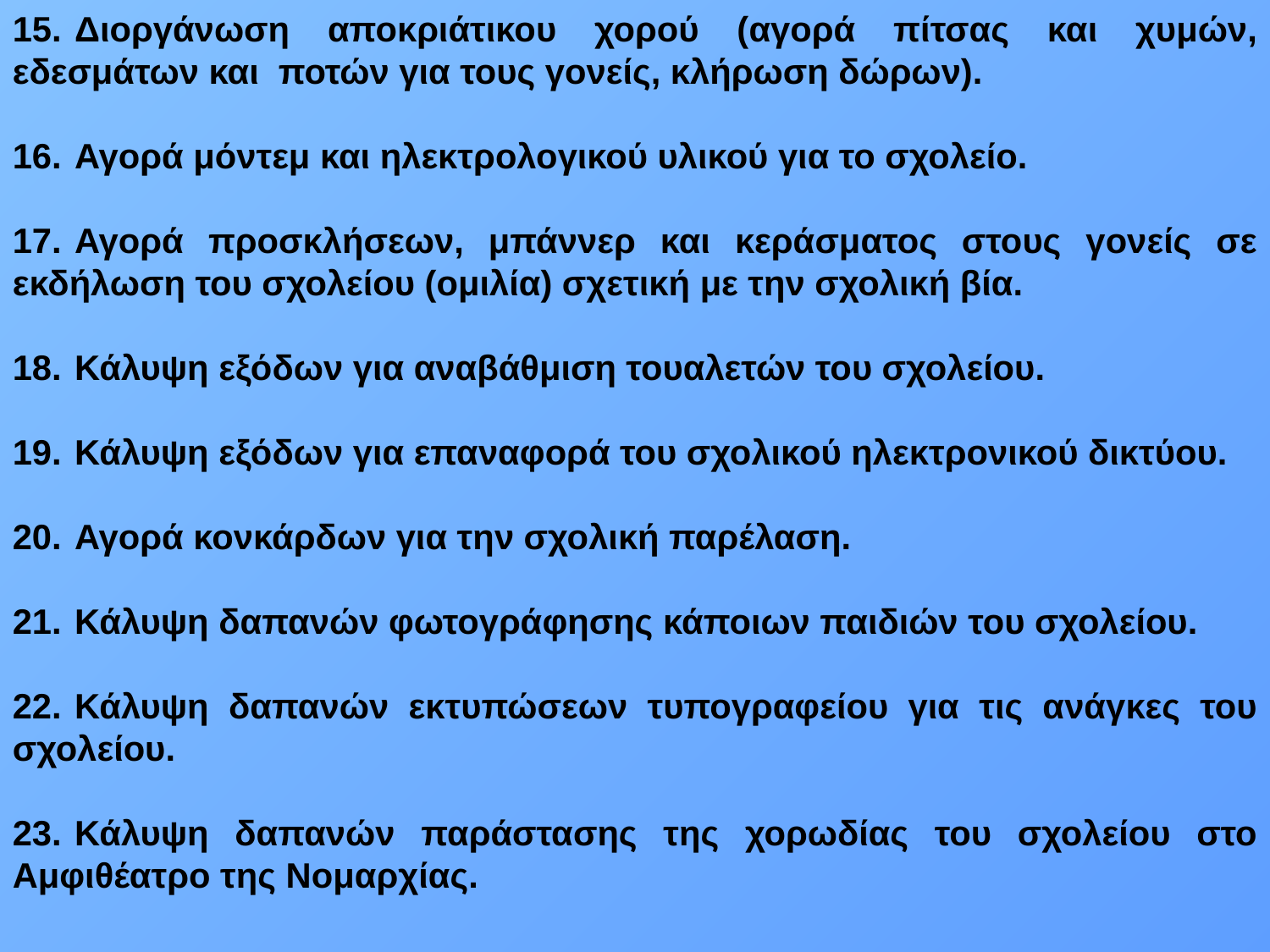

Διοργάνωση αποκριάτικου χορού (αγορά πίτσας και χυμών, εδεσμάτων και  ποτών για τους γονείς, κλήρωση δώρων).

	Αγορά μόντεμ και ηλεκτρολογικού υλικού για το σχολείο.

	Αγορά προσκλήσεων, μπάννερ και κεράσματος στους γονείς σε εκδήλωση του σχολείου (ομιλία) σχετική με την σχολική βία.

	Κάλυψη εξόδων για αναβάθμιση τουαλετών του σχολείου.

	Κάλυψη εξόδων για επαναφορά του σχολικού ηλεκτρονικού δικτύου.

	Αγορά κονκάρδων για την σχολική παρέλαση.

	Κάλυψη δαπανών φωτογράφησης κάποιων παιδιών του σχολείου.

	Κάλυψη δαπανών εκτυπώσεων τυπογραφείου για τις ανάγκες του σχολείου.

	Κάλυψη δαπανών παράστασης της χορωδίας του σχολείου στο Αμφιθέατρο της Νομαρχίας.